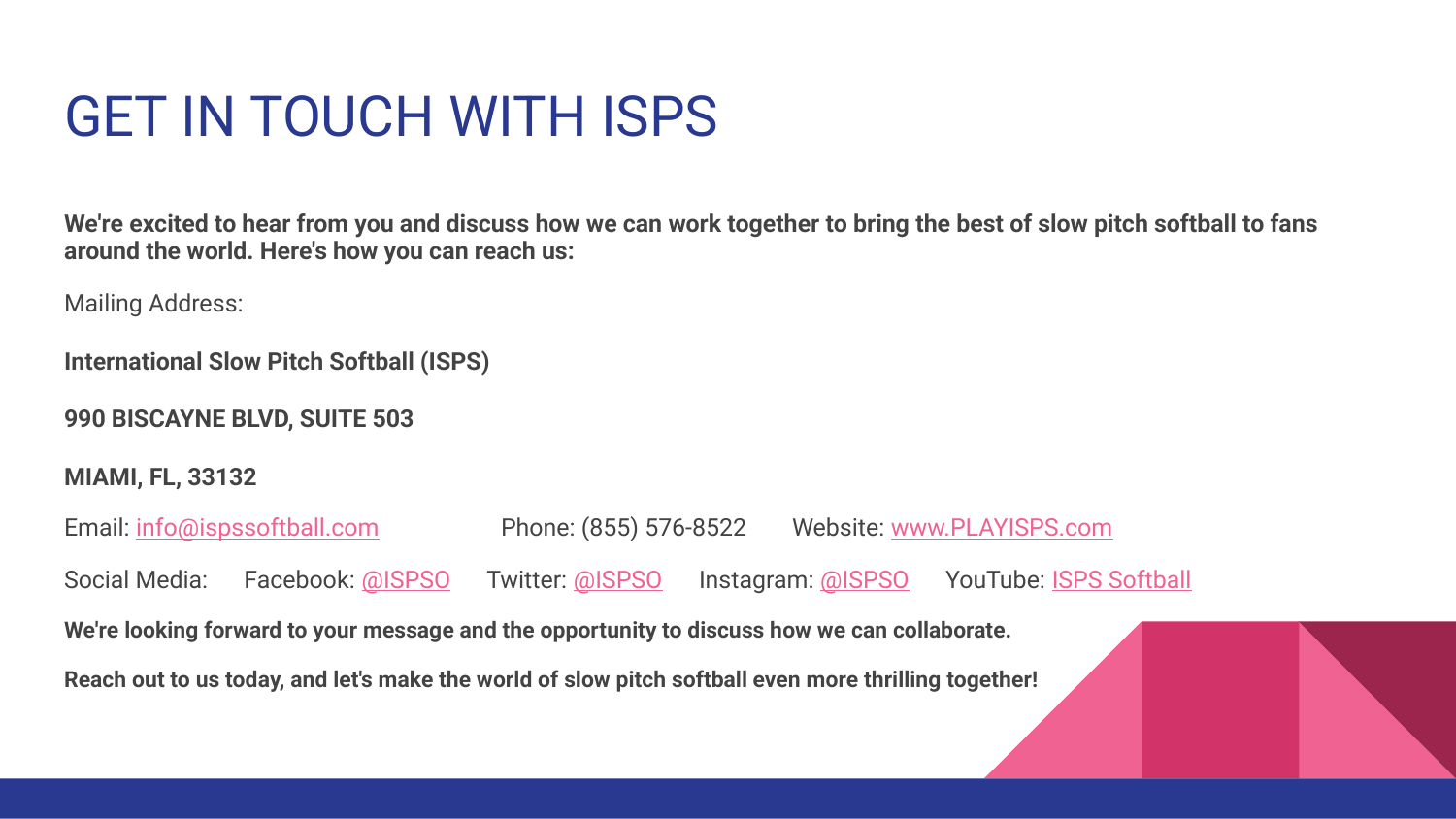

# GET IN TOUCH WITH ISPS
We're excited to hear from you and discuss how we can work together to bring the best of slow pitch softball to fans around the world. Here's how you can reach us:
Mailing Address:
International Slow Pitch Softball (ISPS)
990 BISCAYNE BLVD, SUITE 503
MIAMI, FL, 33132
Email: info@ispssoftball.com 	Phone: (855) 576-8522 	Website: www.PLAYISPS.com
Social Media:      Facebook: @ISPSO      Twitter: @ISPSO      Instagram: @ISPSO      YouTube: ISPS Softball
We're looking forward to your message and the opportunity to discuss how we can collaborate.
Reach out to us today, and let's make the world of slow pitch softball even more thrilling together!